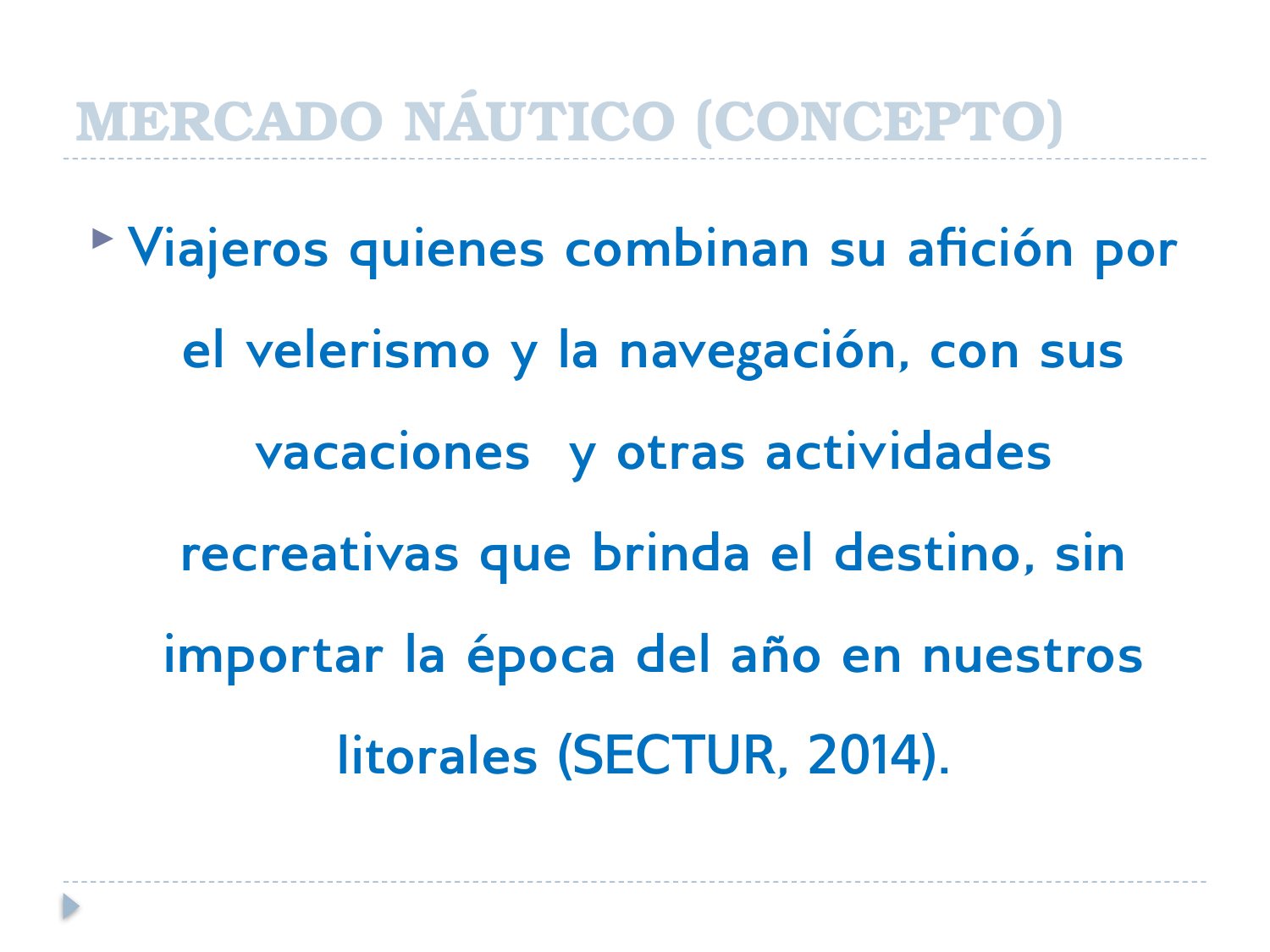

# MERCADO NÁUTICO (CONCEPTO)
Viajeros quienes combinan su afición por el velerismo y la navegación, con sus vacaciones  y otras actividades recreativas que brinda el destino, sin importar la época del año en nuestros litorales (SECTUR, 2014).